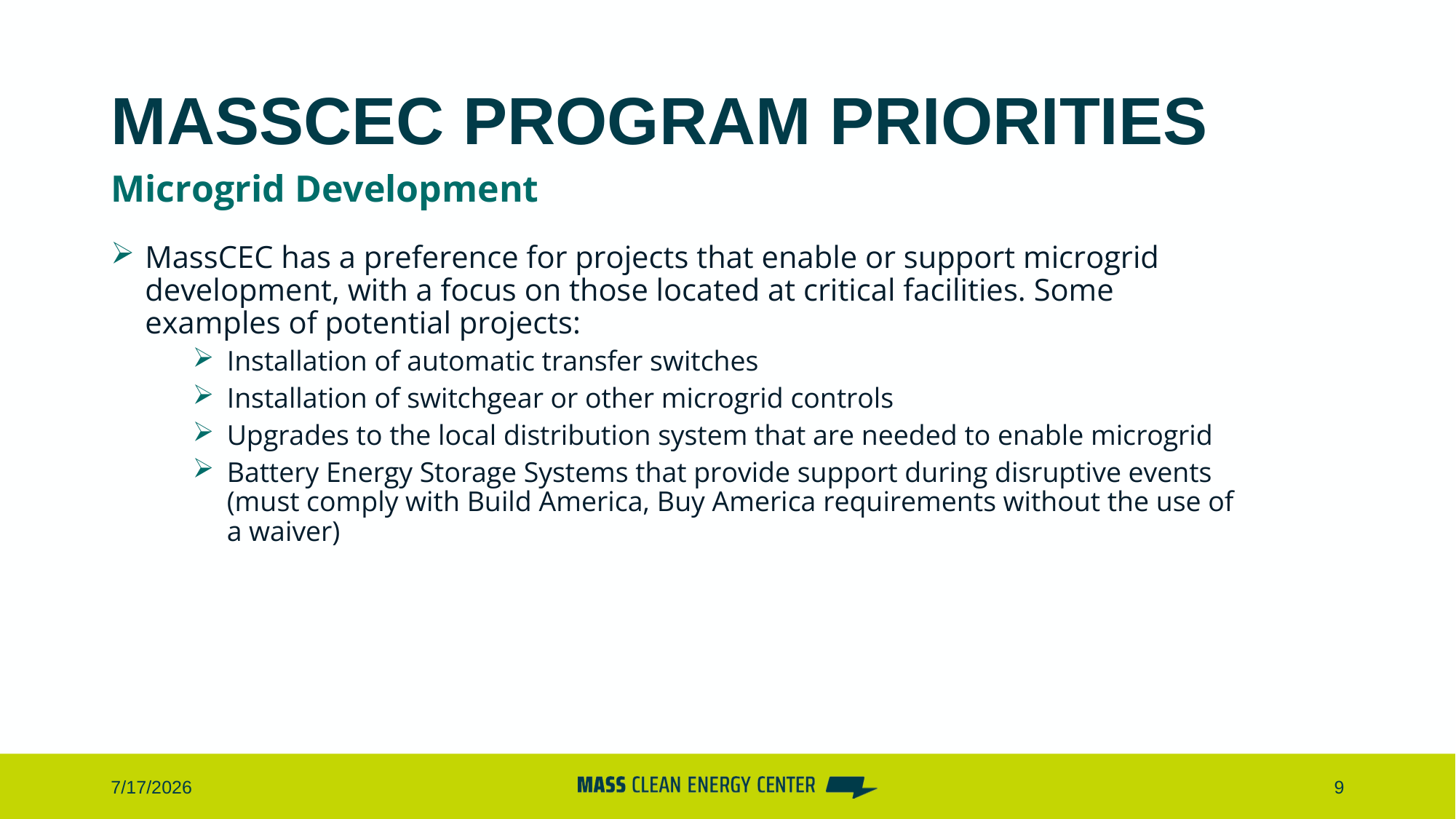

# MassCEC Program Priorities
Microgrid Development
MassCEC has a preference for projects that enable or support microgrid development, with a focus on those located at critical facilities. Some examples of potential projects: ​
Installation of automatic transfer switches​
Installation of switchgear or other microgrid controls​
Upgrades to the local distribution system that are needed to enable microgrid
Battery Energy Storage Systems that provide support during disruptive events (must comply with Build America, Buy America requirements without the use of a waiver)

7/17/2026
9